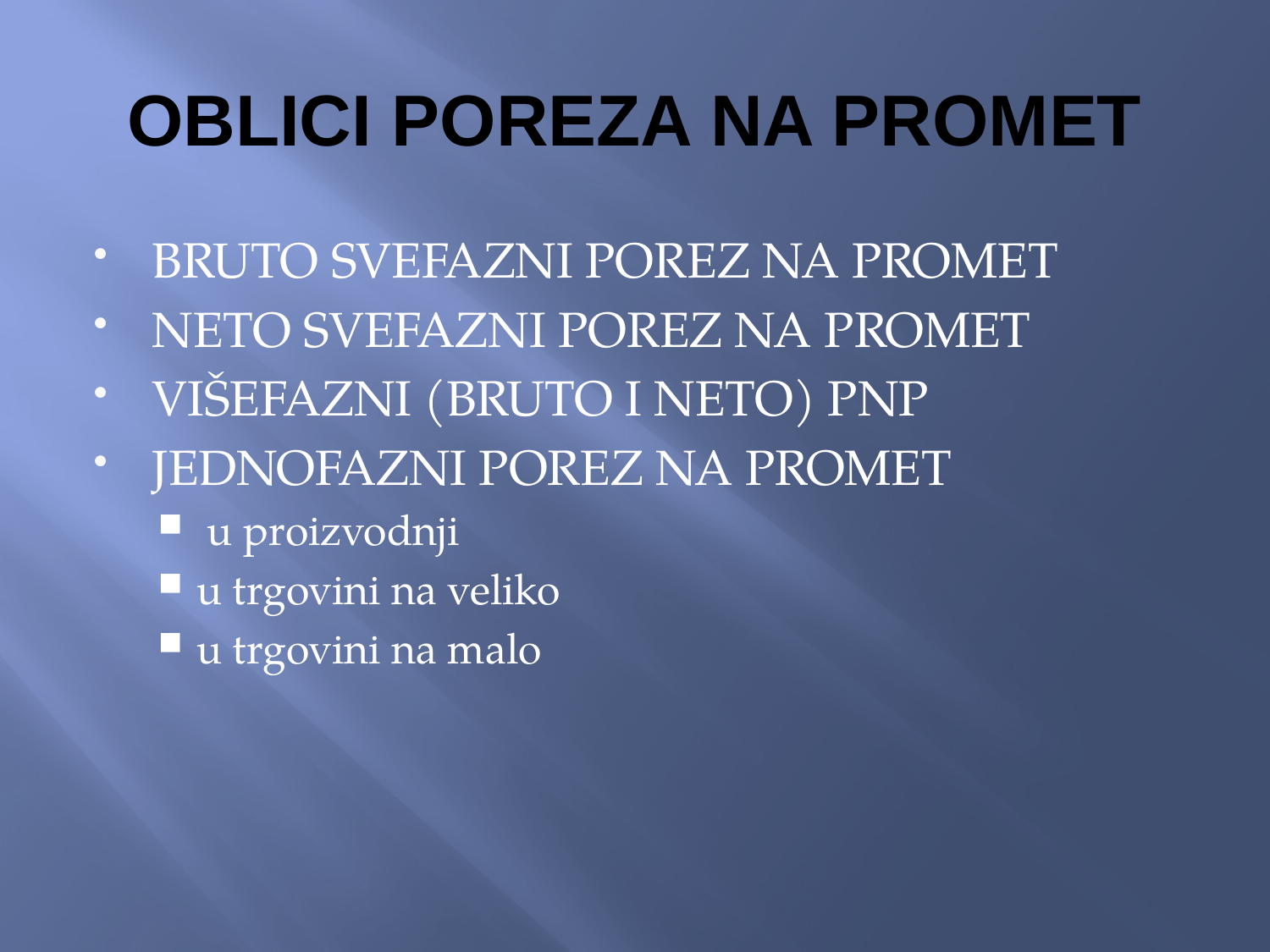

# OBLICI POREZA NA PROMET
BRUTO SVEFAZNI POREZ NA PROMET
NETO SVEFAZNI POREZ NA PROMET
VIŠEFAZNI (BRUTO I NETO) PNP
JEDNOFAZNI POREZ NA PROMET
 u proizvodnji
u trgovini na veliko
u trgovini na malo